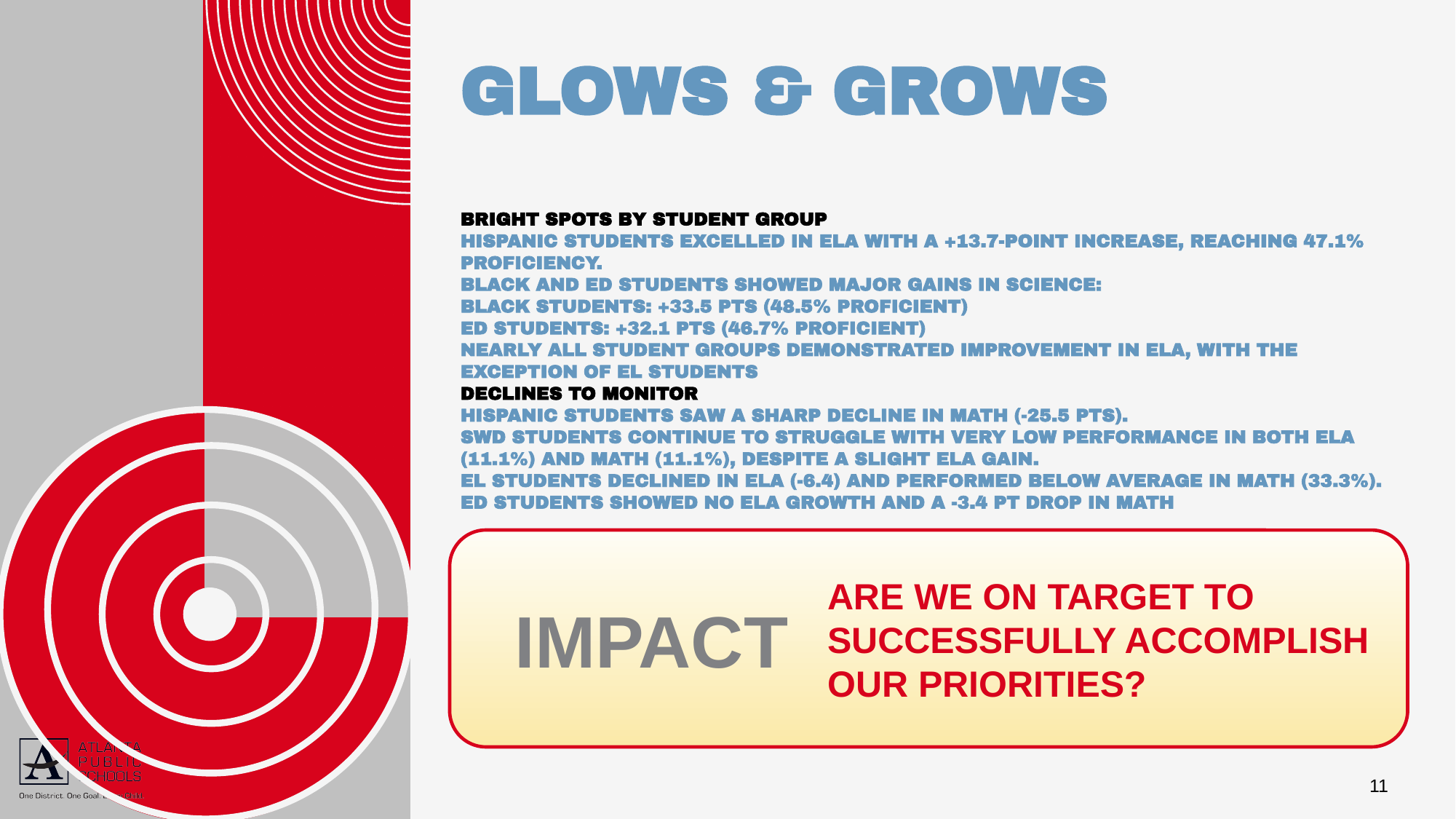

# Glows & Grows Bright Spots by Student Group Hispanic students excelled in ELA with a +13.7-point increase, reaching 47.1% proficiency. Black and ED students showed major gains in Science: Black students: +33.5 pts (48.5% proficient) ED students: +32.1 pts (46.7% proficient) Nearly all student groups demonstrated improvement in ELA, with the exception of EL students Declines to Monitor Hispanic students saw a sharp decline in Math (-25.5 pts). SWD students continue to struggle with very low performance in both ELA (11.1%) and Math (11.1%), despite a slight ELA gain. EL students declined in ELA (-6.4) and performed below average in Math (33.3%). ED students showed no ELA growth and a -3.4 pt drop in Math

are we on target to successfully ACCOMPLISH our priorities?

IMPACT
11